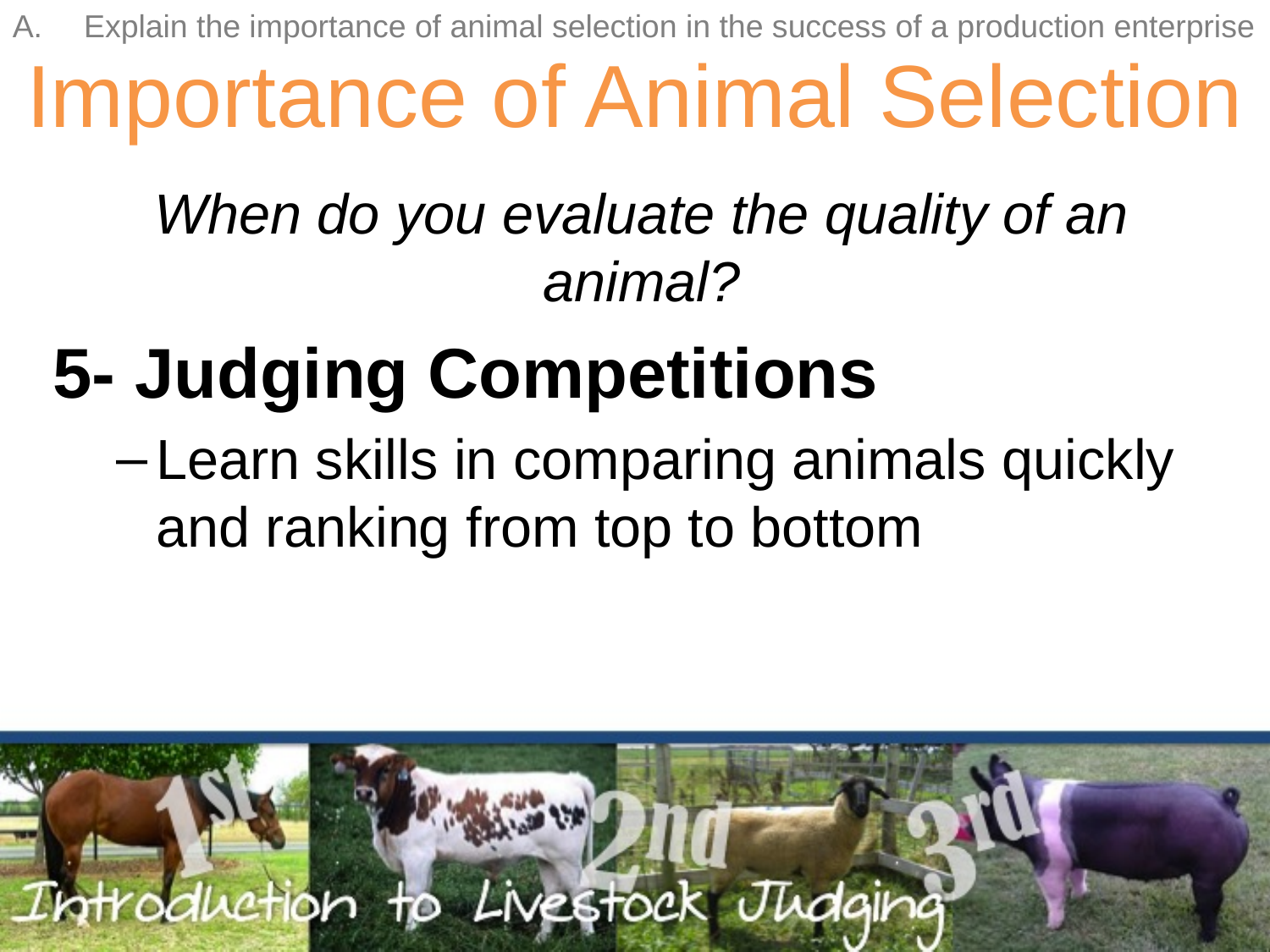

Explain the importance of animal selection in the success of a production enterprise
# Importance of Animal Selection
When do you evaluate the quality of an animal?
5- Judging Competitions
Learn skills in comparing animals quickly and ranking from top to bottom